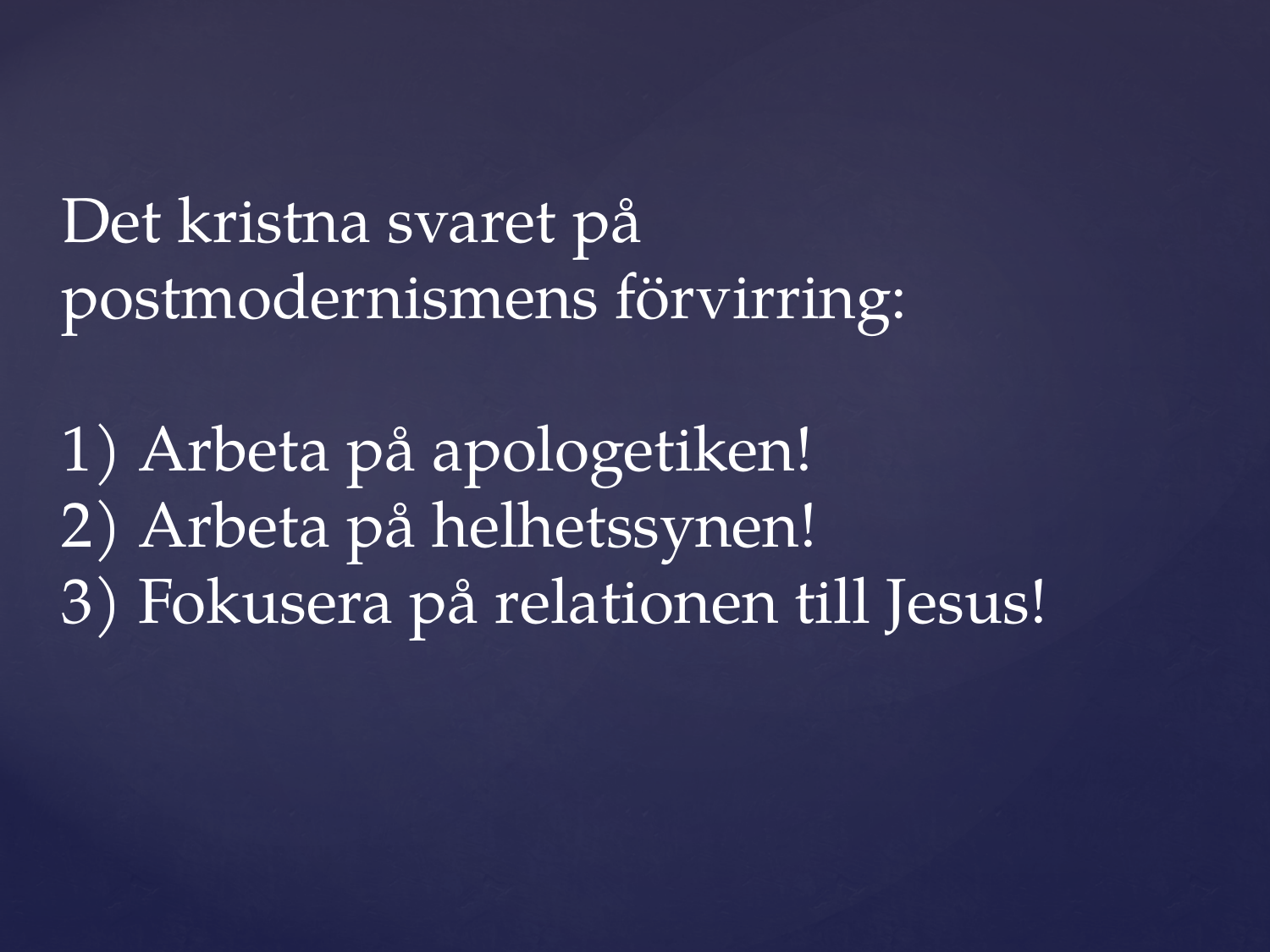

Det kristna svaret på postmodernismens förvirring:
1) Arbeta på apologetiken!
2) Arbeta på helhetssynen!
3) Fokusera på relationen till Jesus!